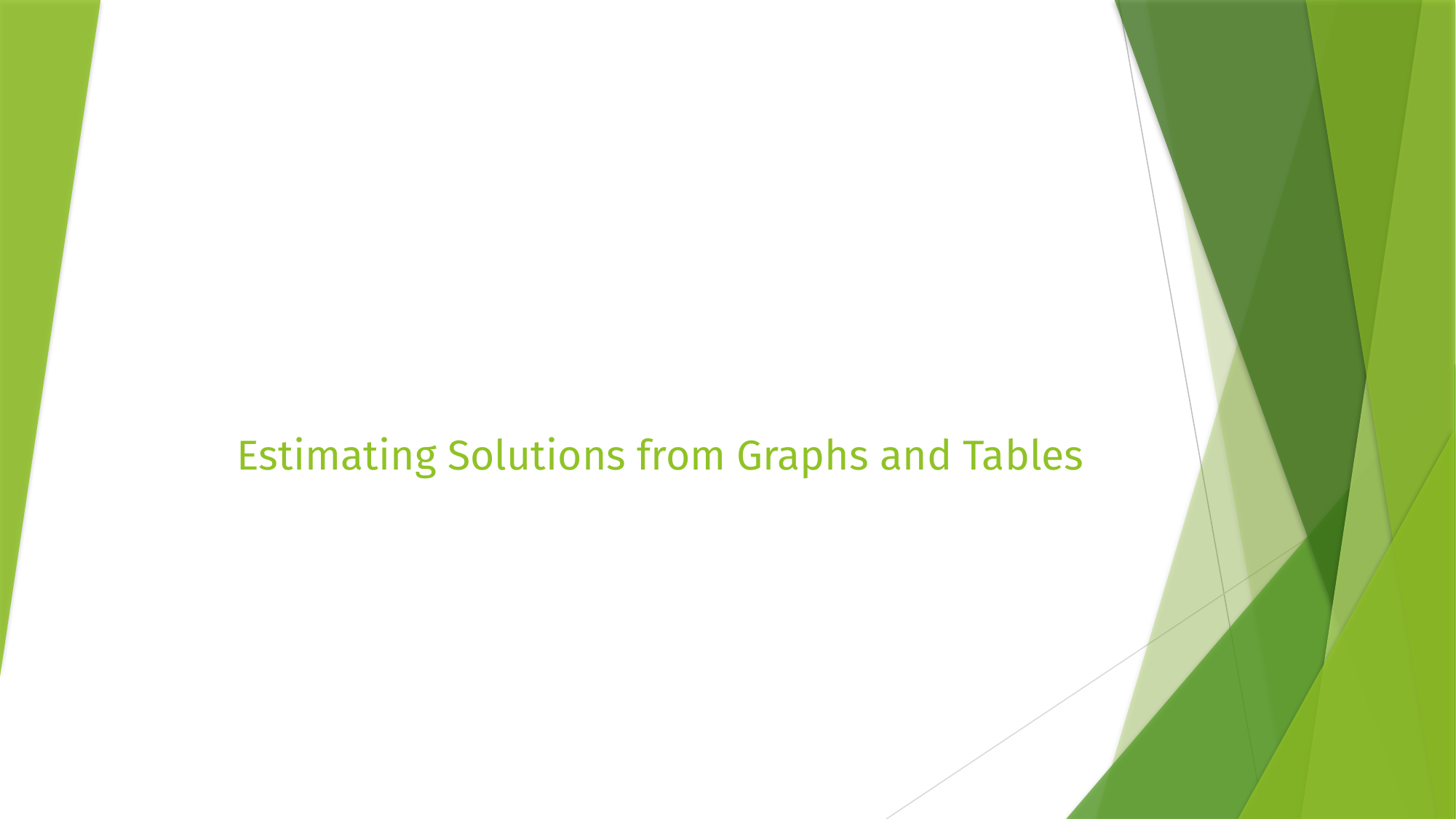

# Estimating Solutions from Graphs and Tables